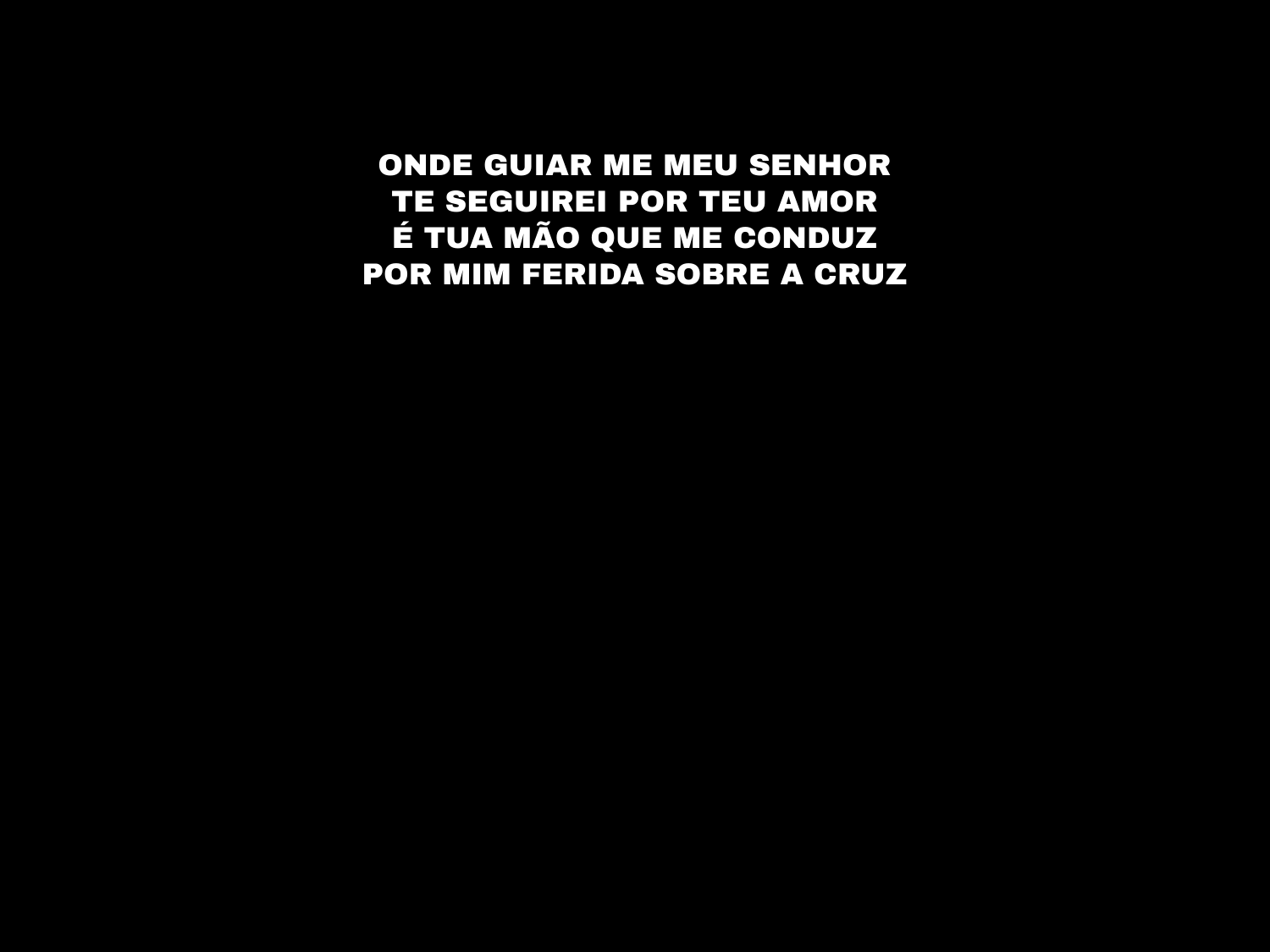

# ONDE GUIAR ME MEU SENHOR TE SEGUIREI POR TEU AMOR É TUA MÃO QUE ME CONDUZ POR MIM FERIDA SOBRE A CRUZ